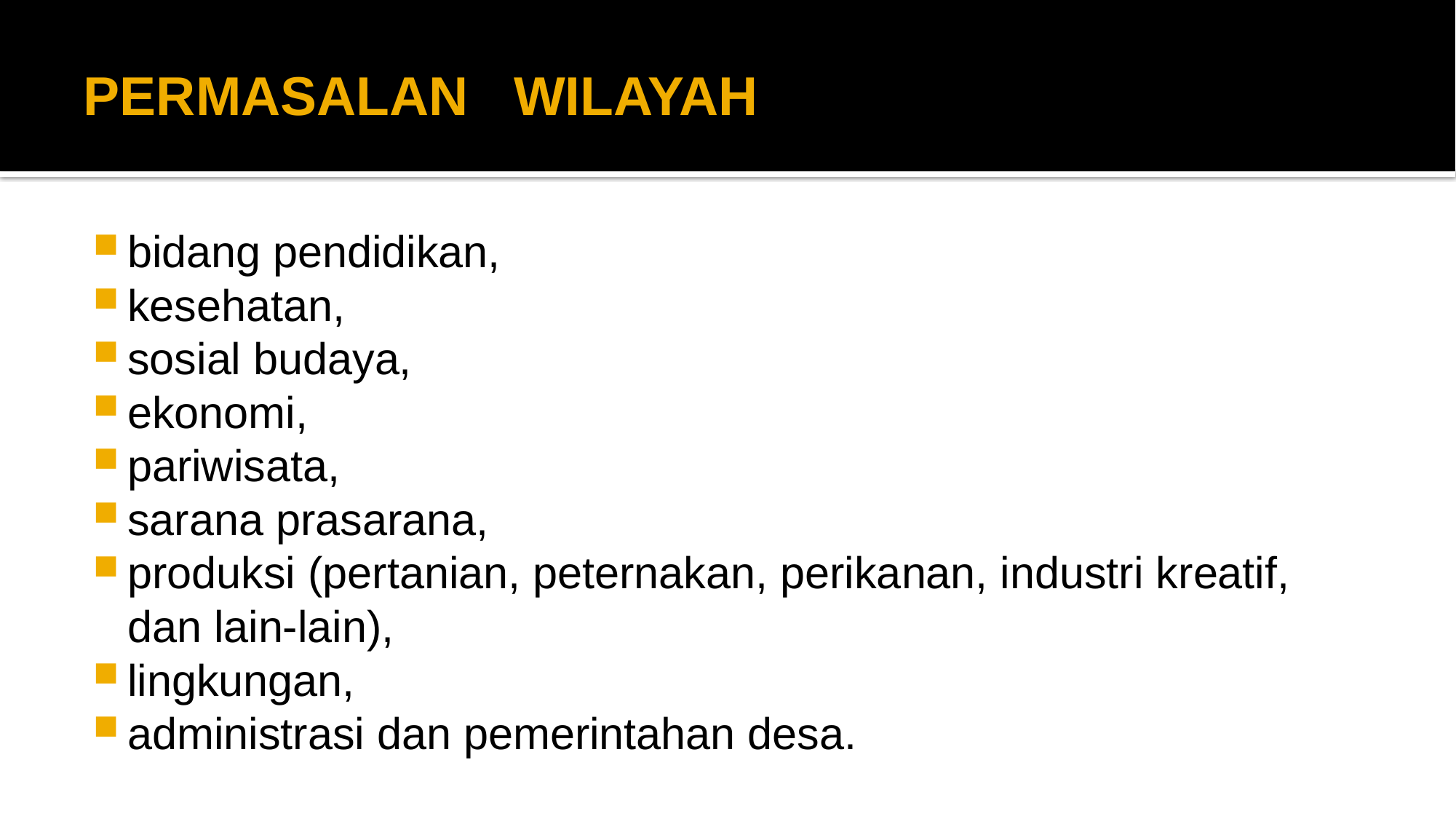

# PERMASALAN   WILAYAH
bidang pendidikan,
kesehatan,
sosial budaya,
ekonomi,
pariwisata,
sarana prasarana,
produksi (pertanian, peternakan, perikanan, industri kreatif, dan lain-lain),
lingkungan,
administrasi dan pemerintahan desa.